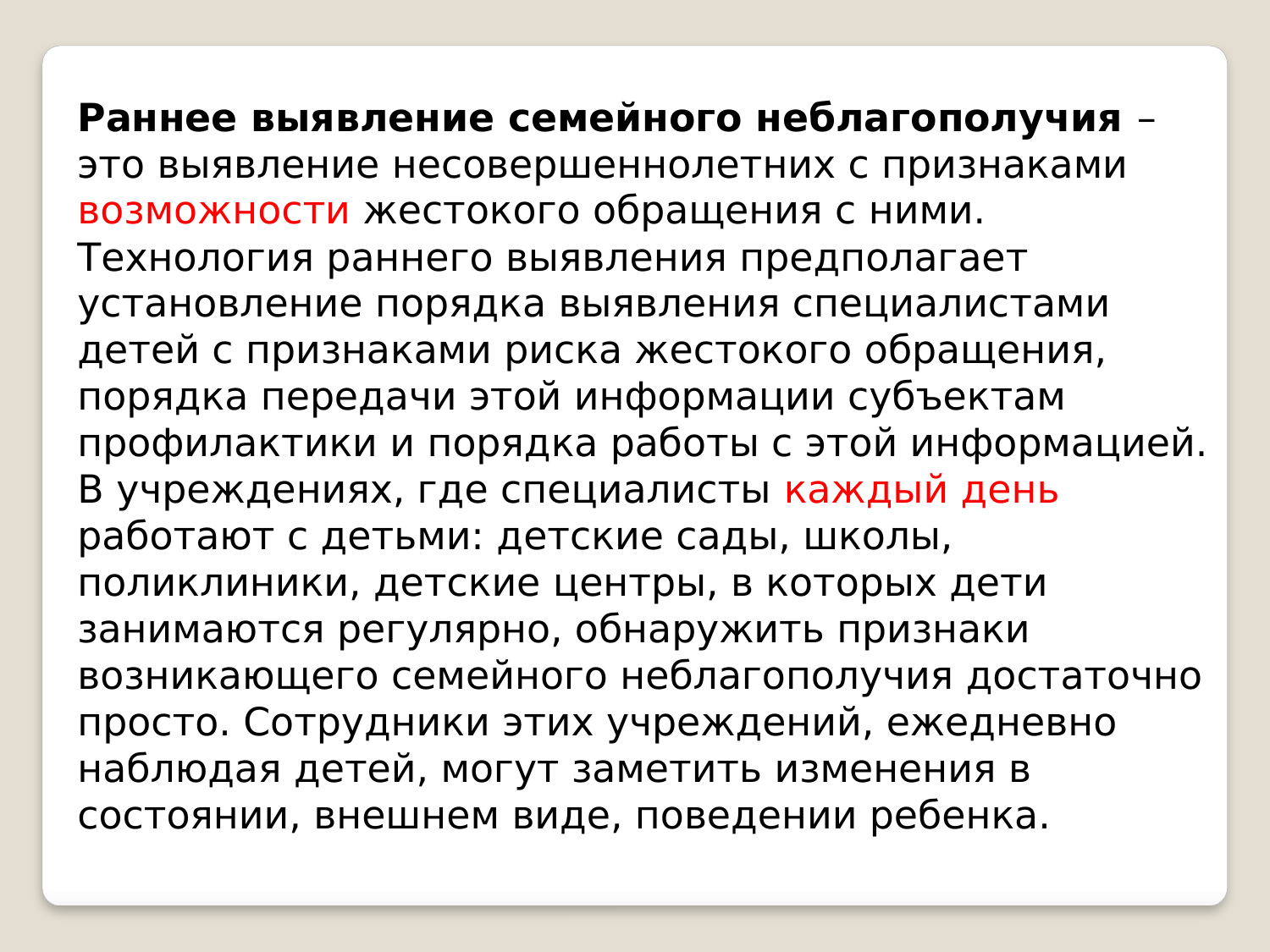

Раннее выявление семейного неблагополучия – это выявление несовершеннолетних с признаками возможности жестокого обращения с ними. Технология раннего выявления предполагает установление порядка выявления специалистами детей с признаками риска жестокого обращения, порядка передачи этой информации субъектам профилактики и порядка работы с этой информацией. В учреждениях, где специалисты каждый день работают с детьми: детские сады, школы, поликлиники, детские центры, в которых дети занимаются регулярно, обнаружить признаки возникающего семейного неблагополучия достаточно просто. Сотрудники этих учреждений, ежедневно наблюдая детей, могут заметить изменения в состоянии, внешнем виде, поведении ребенка.